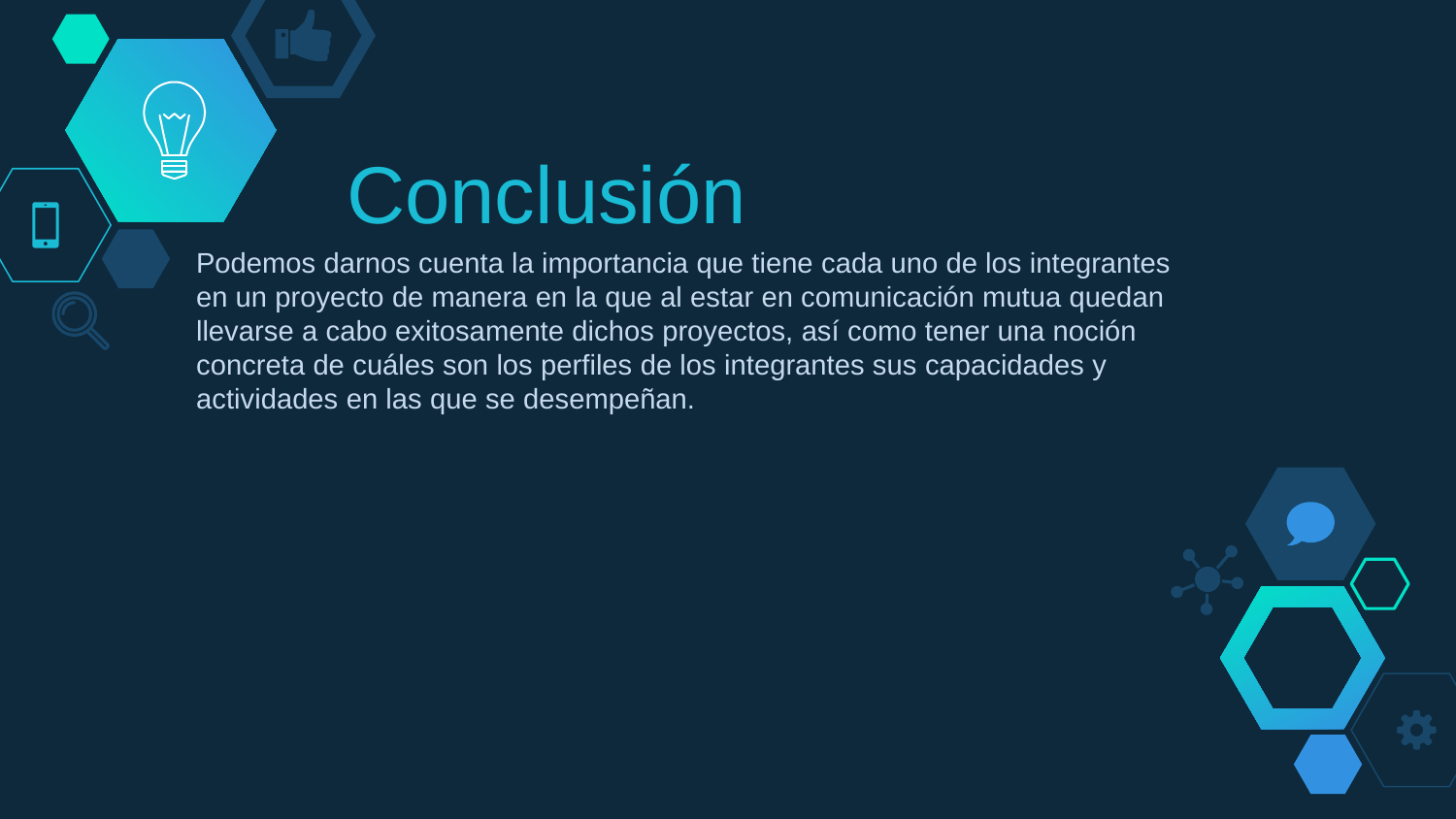

# Conclusión
Podemos darnos cuenta la importancia que tiene cada uno de los integrantes en un proyecto de manera en la que al estar en comunicación mutua quedan llevarse a cabo exitosamente dichos proyectos, así como tener una noción concreta de cuáles son los perfiles de los integrantes sus capacidades y actividades en las que se desempeñan.